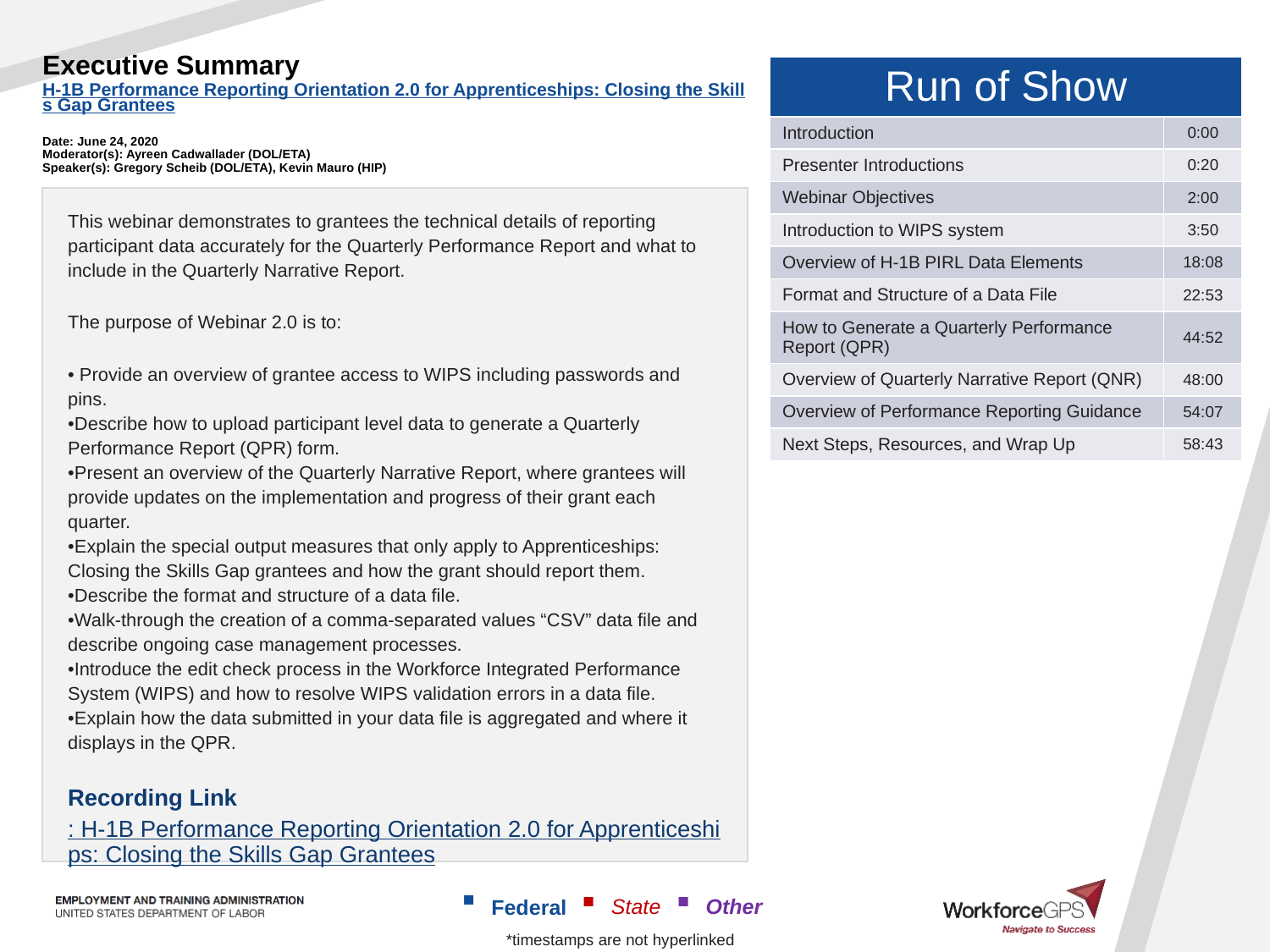

# Executive Summary H-1B Performance Reporting Orientation 2.0 for Apprenticeships: Closing the Skills Gap Grantees Date: June 24, 2020 Moderator(s): Ayreen Cadwallader (DOL/ETA) Speaker(s): Gregory Scheib (DOL/ETA), Kevin Mauro (HIP)
| Run of Show |  |
| --- | --- |
| Introduction | 0:00 |
| Presenter Introductions | 0:20 |
| Webinar Objectives | 2:00 |
| Introduction to WIPS system | 3:50 |
| Overview of H-1B PIRL Data Elements | 18:08 |
| Format and Structure of a Data File | 22:53 |
| How to Generate a Quarterly Performance Report (QPR) | 44:52 |
| Overview of Quarterly Narrative Report (QNR) | 48:00 |
| Overview of Performance Reporting Guidance | 54:07 |
| Next Steps, Resources, and Wrap Up | 58:43 |
This webinar demonstrates to grantees the technical details of reporting participant data accurately for the Quarterly Performance Report and what to include in the Quarterly Narrative Report.
The purpose of Webinar 2.0 is to:
• Provide an overview of grantee access to WIPS including passwords and pins.
•Describe how to upload participant level data to generate a Quarterly Performance Report (QPR) form.
•Present an overview of the Quarterly Narrative Report, where grantees will provide updates on the implementation and progress of their grant each quarter.
•Explain the special output measures that only apply to Apprenticeships: Closing the Skills Gap grantees and how the grant should report them.
•Describe the format and structure of a data file.
•Walk-through the creation of a comma-separated values “CSV” data file and describe ongoing case management processes.
•Introduce the edit check process in the Workforce Integrated Performance System (WIPS) and how to resolve WIPS validation errors in a data file.
•Explain how the data submitted in your data file is aggregated and where it displays in the QPR.
Recording Link: H-1B Performance Reporting Orientation 2.0 for Apprenticeships: Closing the Skills Gap Grantees